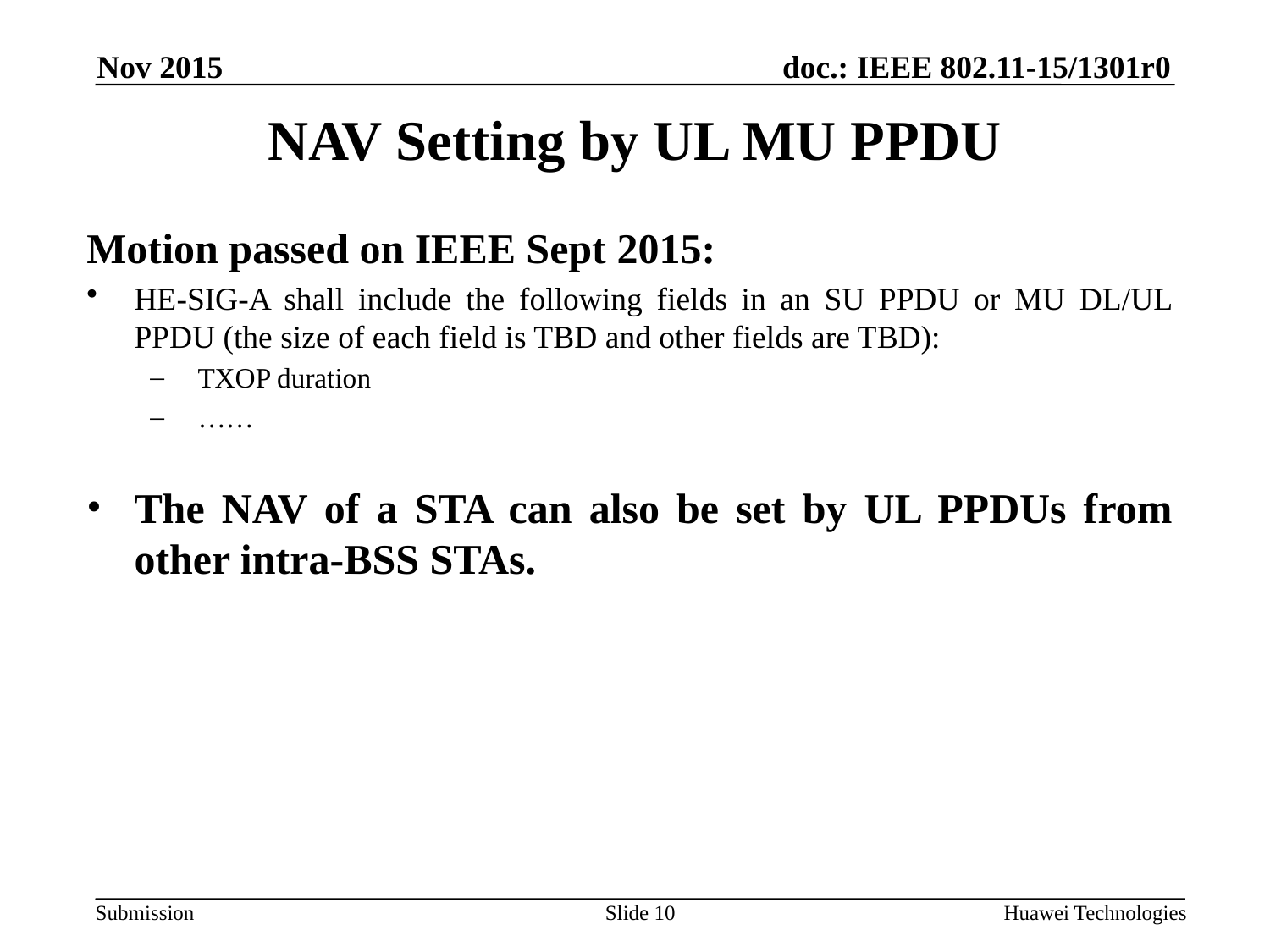

Nov 2015
# NAV Setting by UL MU PPDU
Motion passed on IEEE Sept 2015:
HE-SIG-A shall include the following fields in an SU PPDU or MU DL/UL PPDU (the size of each field is TBD and other fields are TBD):
TXOP duration
……

The NAV of a STA can also be set by UL PPDUs from other intra-BSS STAs.

Slide 10
Huawei Technologies